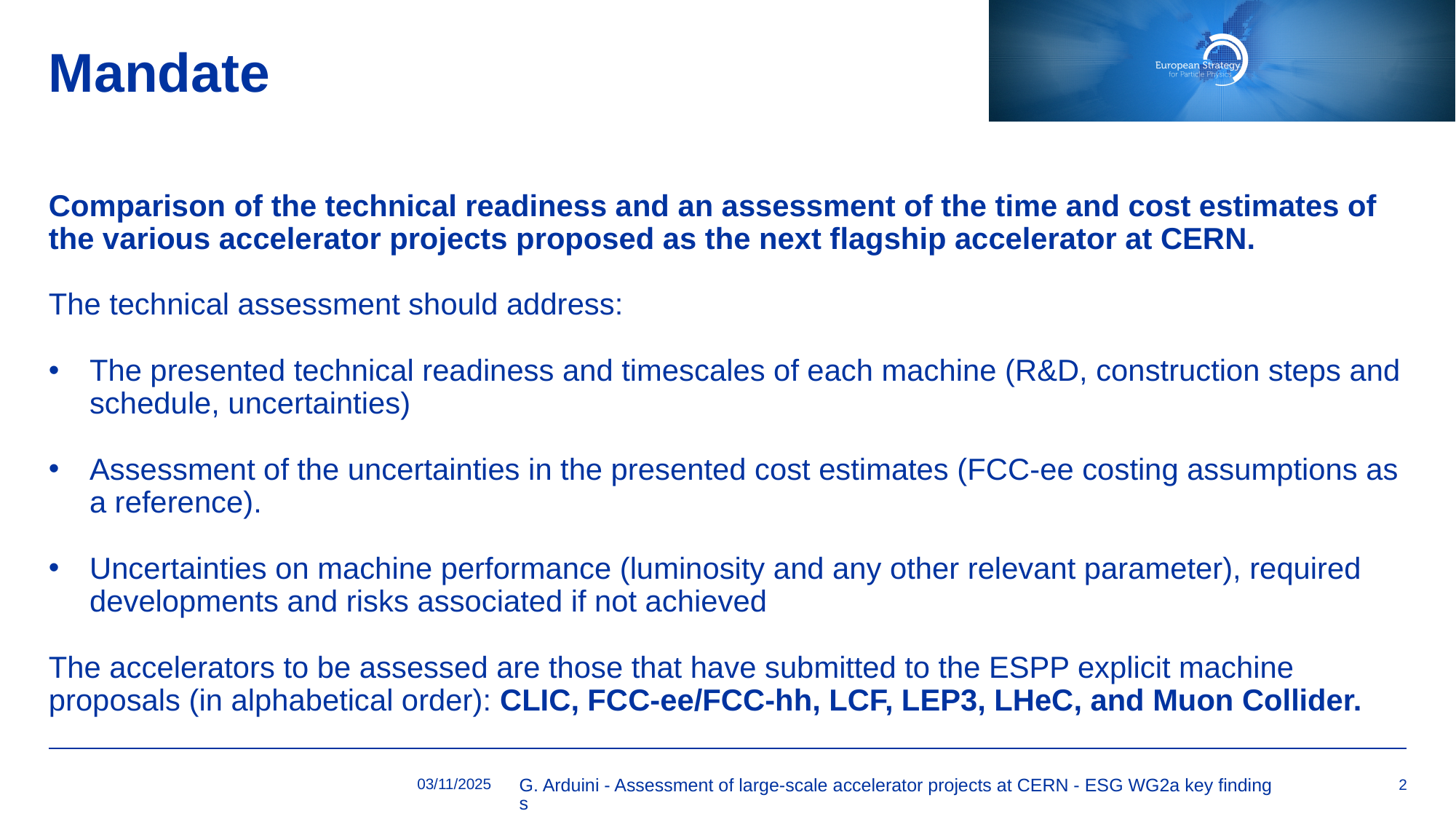

# Mandate
Comparison of the technical readiness and an assessment of the time and cost estimates of the various accelerator projects proposed as the next flagship accelerator at CERN.
The technical assessment should address:
The presented technical readiness and timescales of each machine (R&D, construction steps and schedule, uncertainties)
Assessment of the uncertainties in the presented cost estimates (FCC-ee costing assumptions as a reference).
Uncertainties on machine performance (luminosity and any other relevant parameter), required developments and risks associated if not achieved
The accelerators to be assessed are those that have submitted to the ESPP explicit machine proposals (in alphabetical order): CLIC, FCC-ee/FCC-hh, LCF, LEP3, LHeC, and Muon Collider.

03/11/2025
G. Arduini - Assessment of large-scale accelerator projects at CERN - ESG WG2a key findings
2